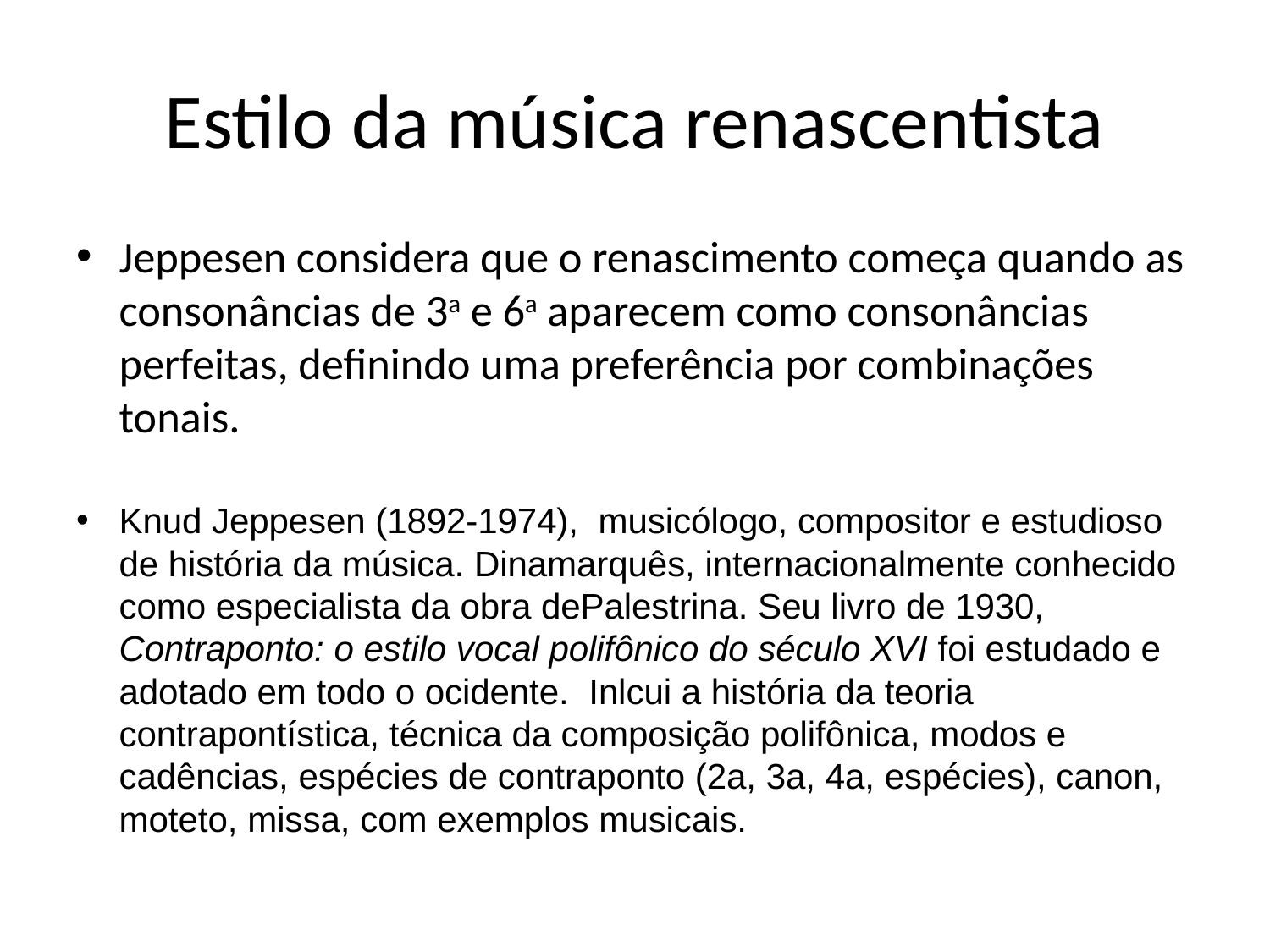

# Estilo da música renascentista
Jeppesen considera que o renascimento começa quando as consonâncias de 3a e 6a aparecem como consonâncias perfeitas, definindo uma preferência por combinações tonais.

Knud Jeppesen (1892-1974),  musicólogo, compositor e estudioso de história da música. Dinamarquês, internacionalmente conhecido como especialista da obra dePalestrina. Seu livro de 1930, Contraponto: o estilo vocal polifônico do século XVI foi estudado e adotado em todo o ocidente.  Inlcui a história da teoria contrapontística, técnica da composição polifônica, modos e cadências, espécies de contraponto (2a, 3a, 4a, espécies), canon, moteto, missa, com exemplos musicais.